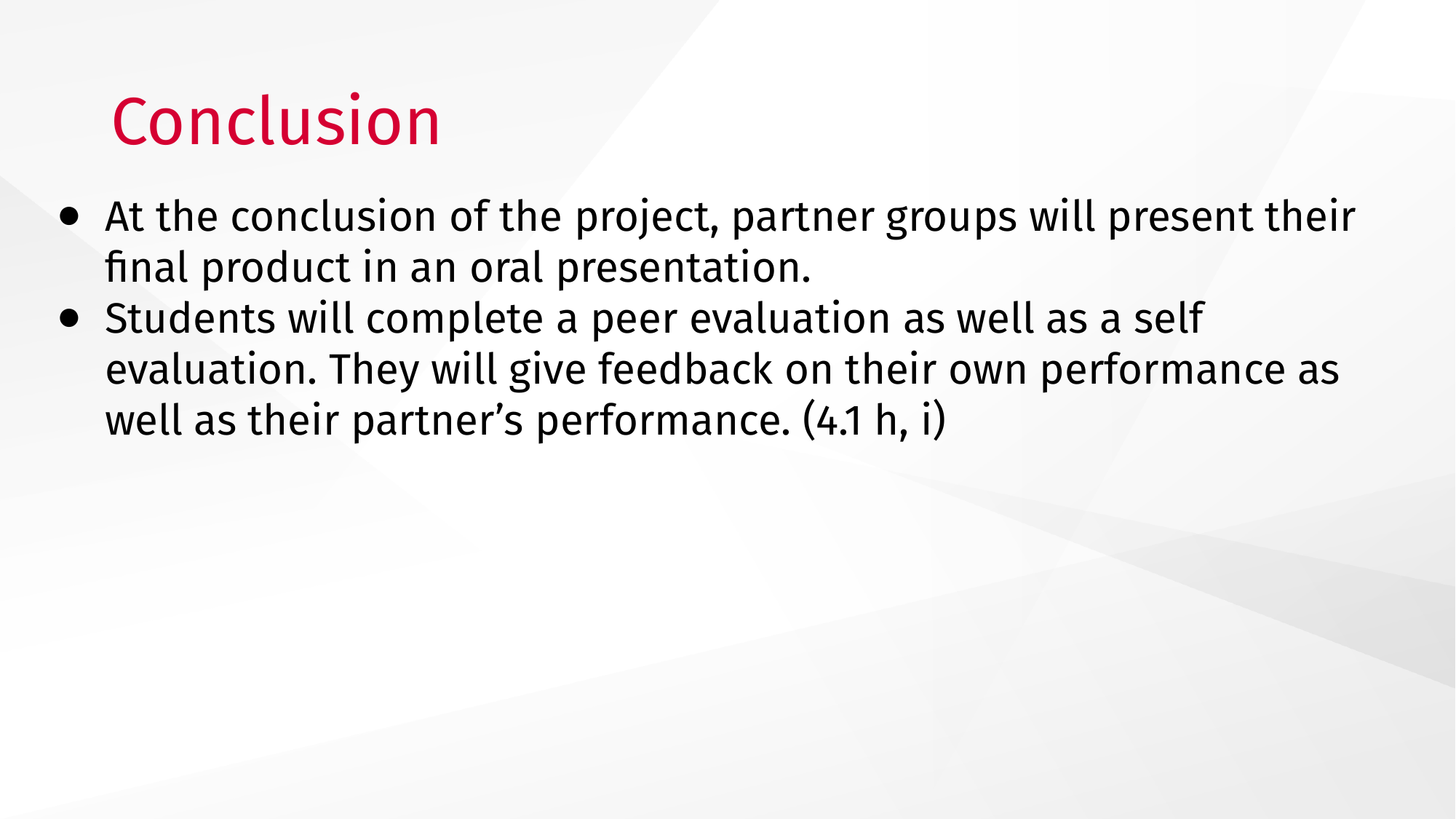

# Conclusion
At the conclusion of the project, partner groups will present their final product in an oral presentation.
Students will complete a peer evaluation as well as a self evaluation. They will give feedback on their own performance as well as their partner’s performance. (4.1 h, i)